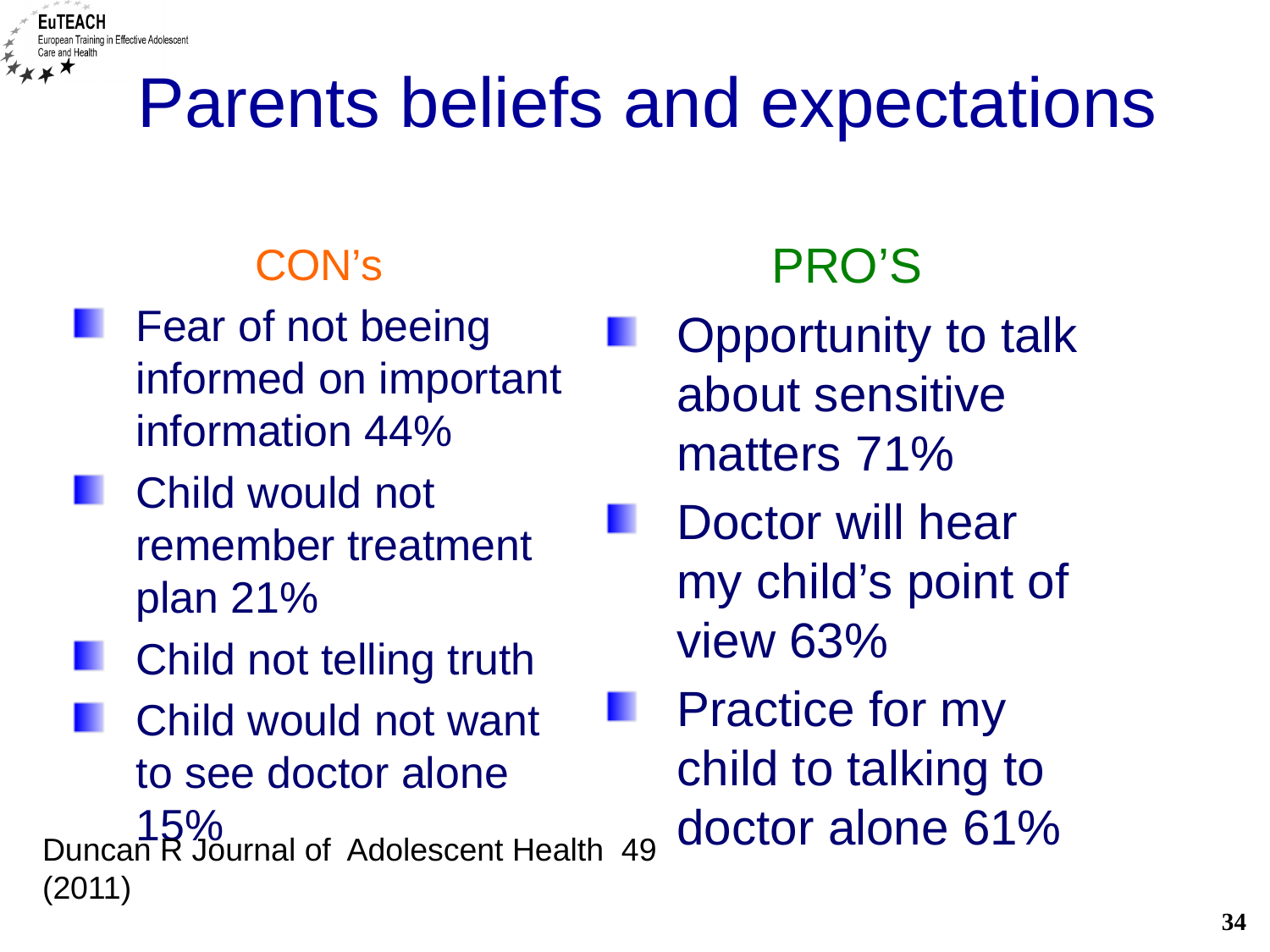

# Parents beliefs and expectations

PRO’S
Opportunity to talk about sensitive matters 71%
Doctor will hear my child’s point of view 63%
Practice for my child to talking to doctor alone 61%

CON’s
Fear of not beeing informed on important information 44%
Child would not remember treatment plan 21%
Child not telling truth
Child would not want to see doctor alone 15%

Duncan R Journal of  Adolescent Health  49 (2011)
34